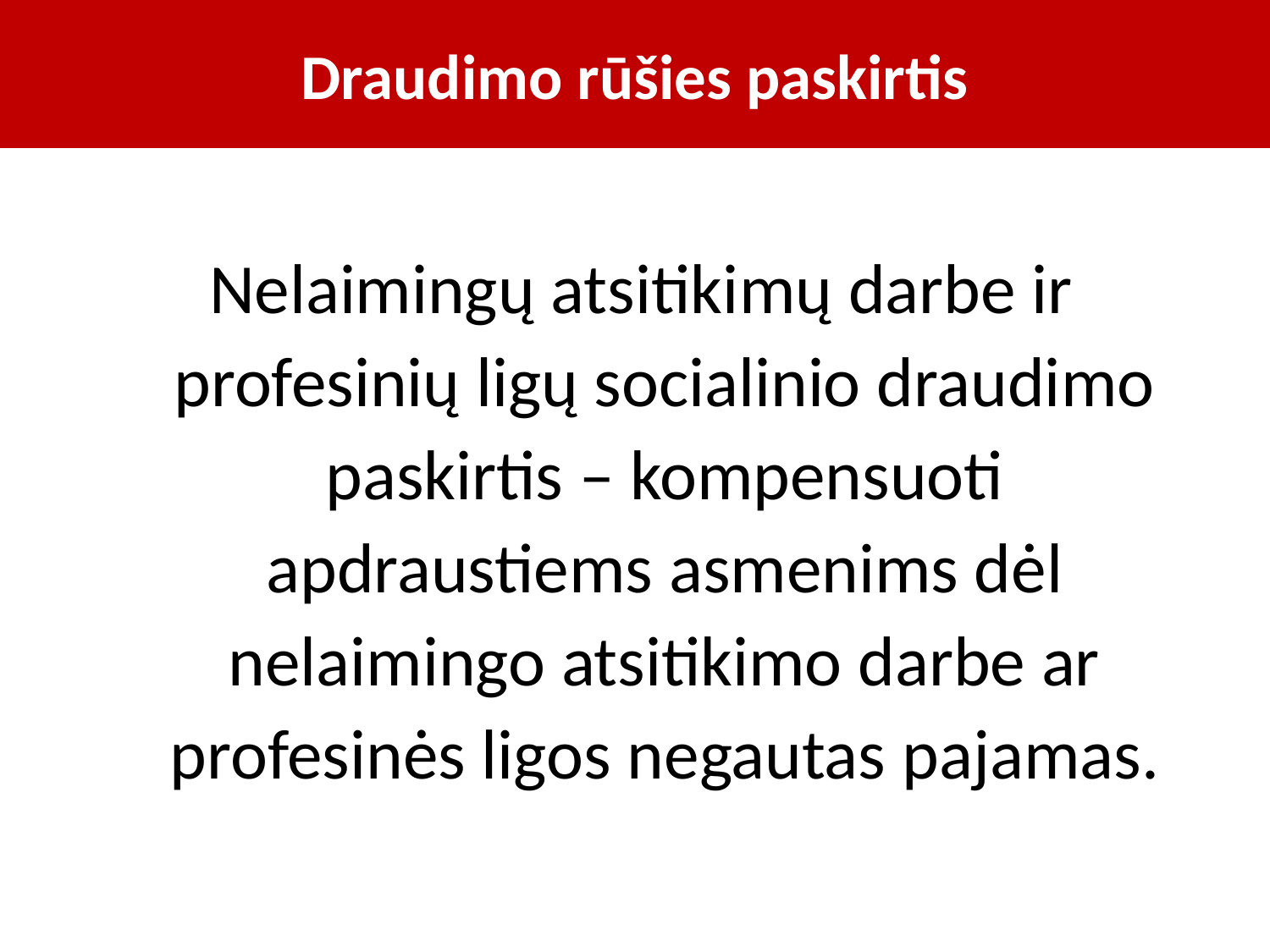

# Draudimo rūšies paskirtis
Nelaimingų atsitikimų darbe ir profesinių ligų socialinio draudimo paskirtis – kompensuoti apdraustiems asmenims dėl nelaimingo atsitikimo darbe ar profesinės ligos negautas pajamas.